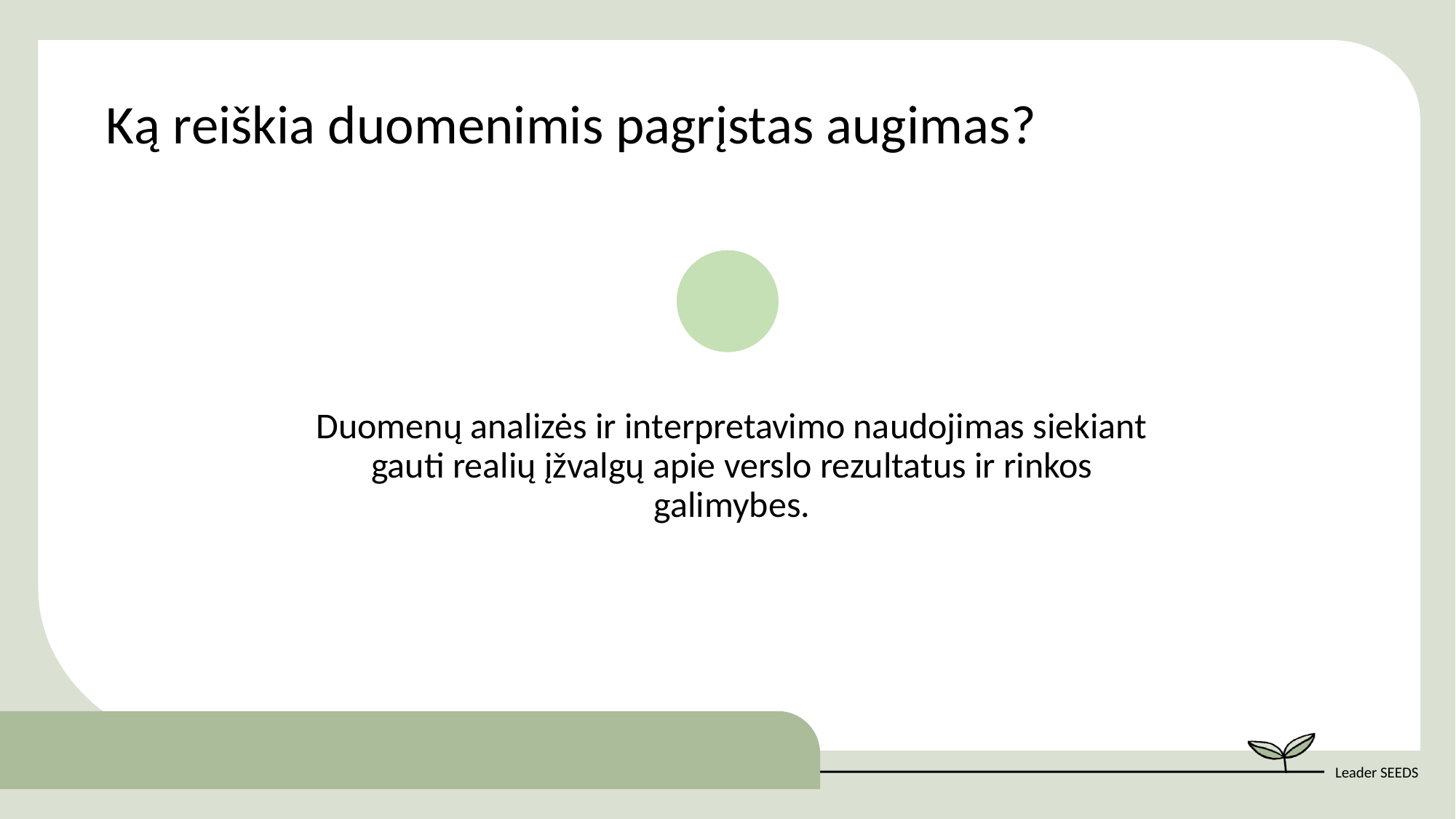

Ką reiškia duomenimis pagrįstas augimas?

Duomenų analizės ir interpretavimo naudojimas siekiant gauti realių įžvalgų apie verslo rezultatus ir rinkos galimybes.